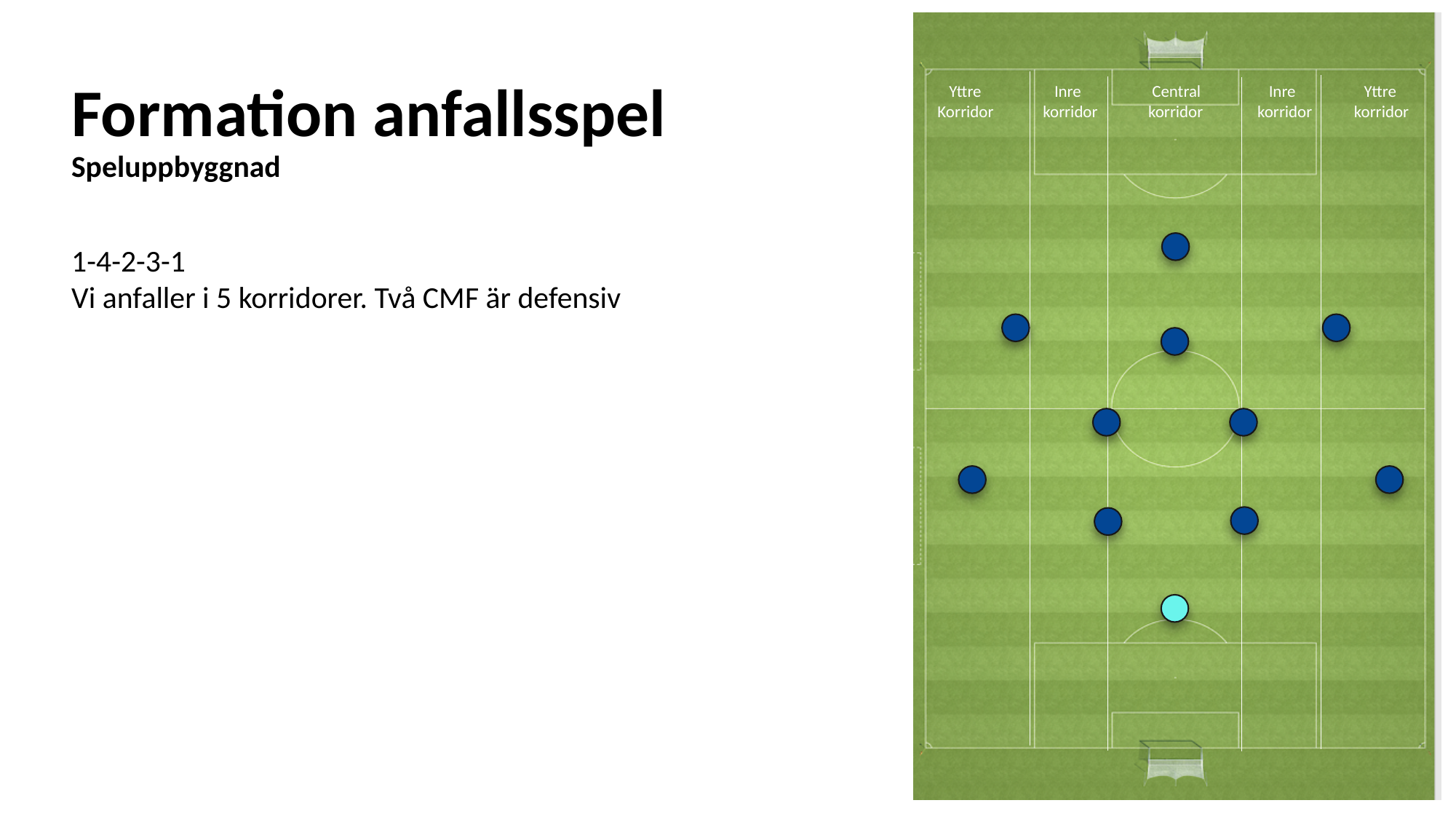

# Formation anfallsspel Speluppbyggnad
      Yttre	     Inre	  Central	    Inre                  Yttre
   Korridor	  korridor	 korridor	 korridor           korridor

1-4-2-3-1
Vi anfaller i 5 korridorer. Två CMF är defensiv